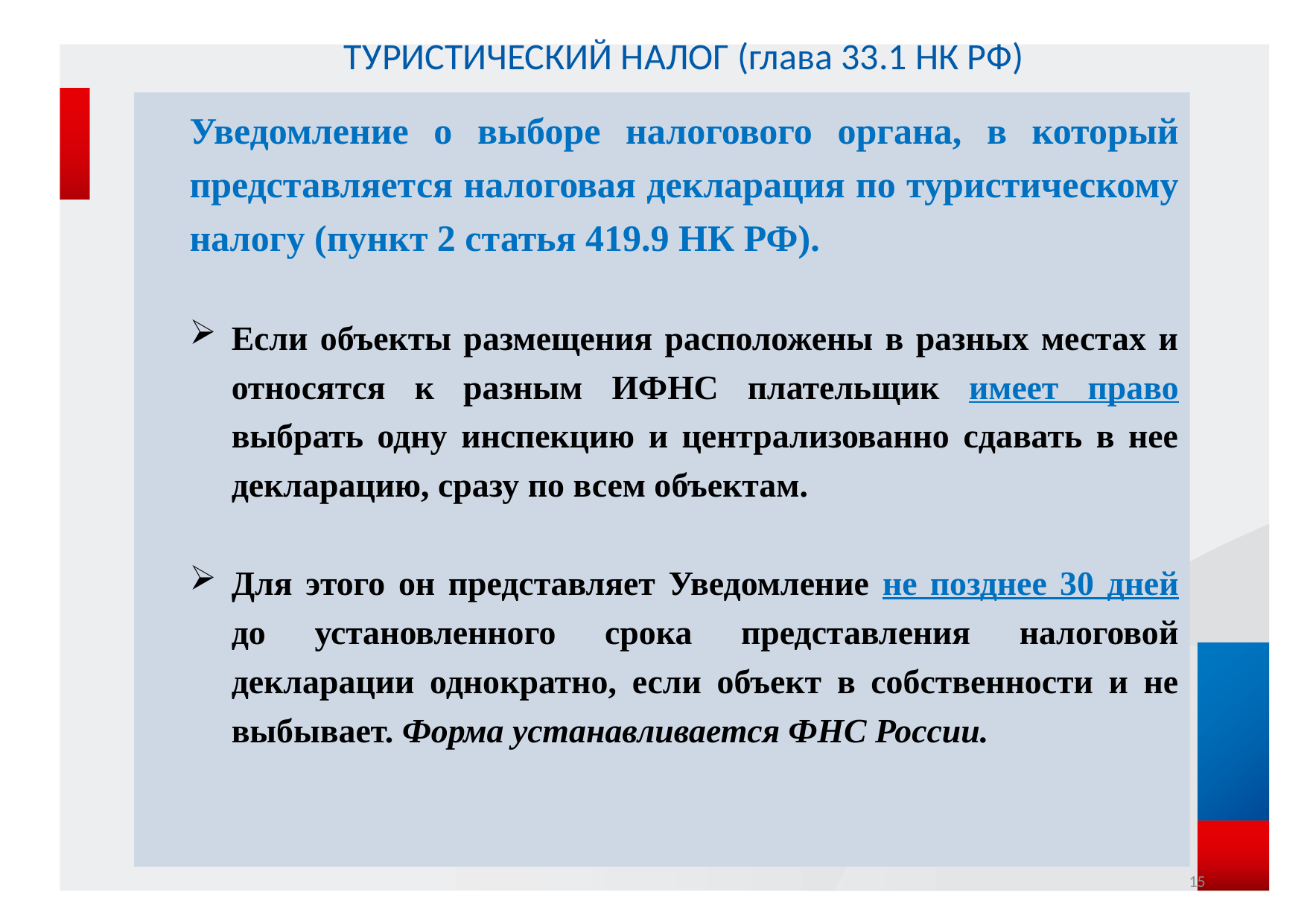

# ТУРИСТИЧЕСКИЙ НАЛОГ (глава 33.1 НК РФ)
Уведомление о выборе налогового органа, в который представляется налоговая декларация по туристическому налогу (пункт 2 статья 419.9 НК РФ).

Если объекты размещения расположены в разных местах и относятся к разным ИФНС плательщик имеет право выбрать одну инспекцию и централизованно сдавать в нее декларацию, сразу по всем объектам.

Для этого он представляет Уведомление не позднее 30 дней до установленного срока представления налоговой декларации однократно, если объект в собственности и не выбывает. Форма устанавливается ФНС России.

15